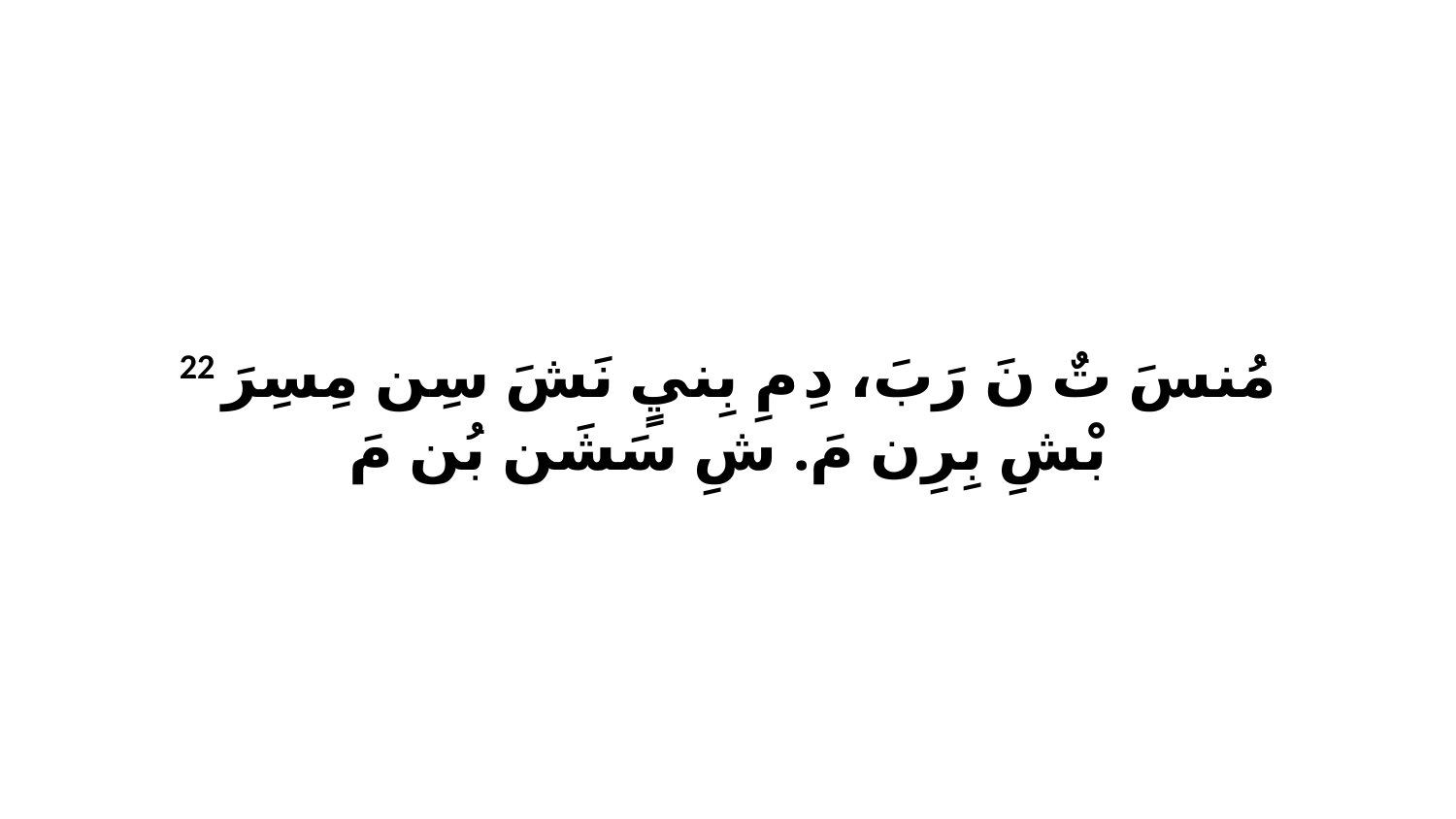

22 مُنسَ تٌ نَ رَبَ، دِ مِ بِنيٍ نَشَ سِن مِسِرَ بْشِ بِرِن مَ. شِ سَشَن بُن مَ